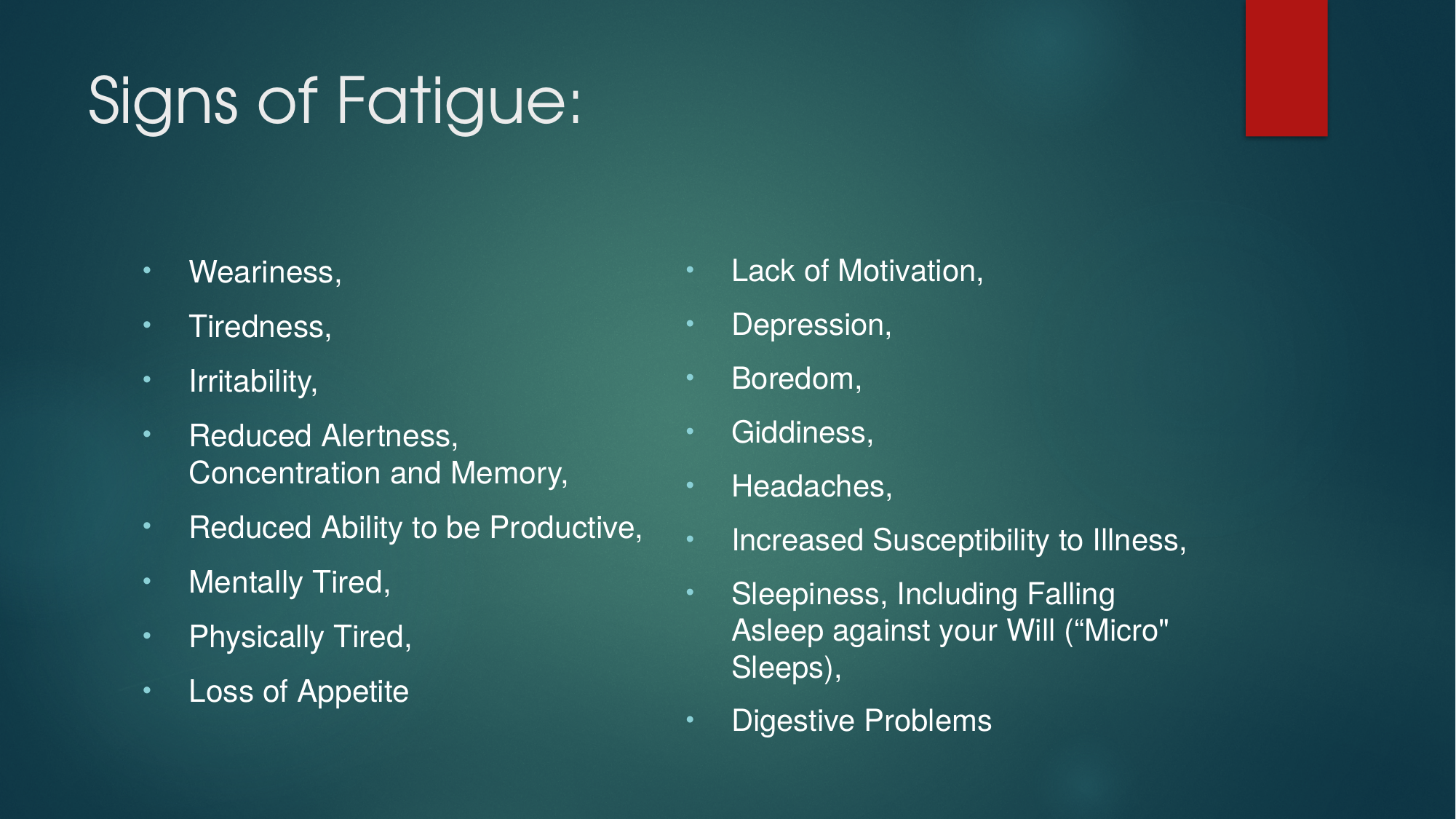

# Signs of Fatigue:
Lack of Motivation,
Depression,
Boredom,
Giddiness,
Headaches,
Increased Susceptibility to Illness,
Sleepiness, Including Falling Asleep against your Will (“Micro" Sleeps),
Digestive Problems

Weariness,
Tiredness,
Irritability,
Reduced Alertness, Concentration and Memory,
Reduced Ability to be Productive,
Mentally Tired,
Physically Tired,
Loss of Appetite